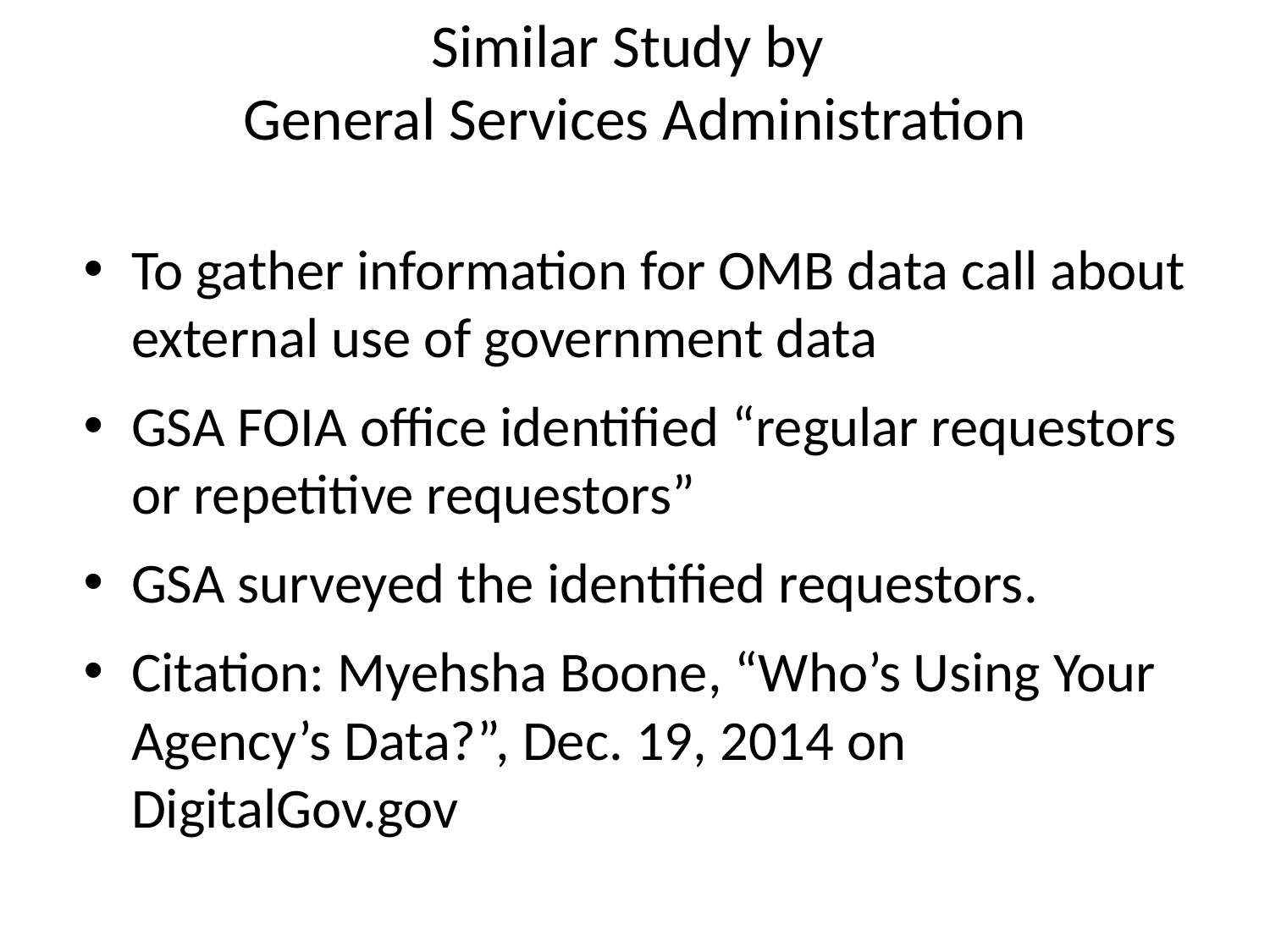

# Similar Study by General Services Administration
To gather information for OMB data call about external use of government data
GSA FOIA office identified “regular requestors or repetitive requestors”
GSA surveyed the identified requestors.
Citation: Myehsha Boone, “Who’s Using Your Agency’s Data?”, Dec. 19, 2014 on DigitalGov.gov